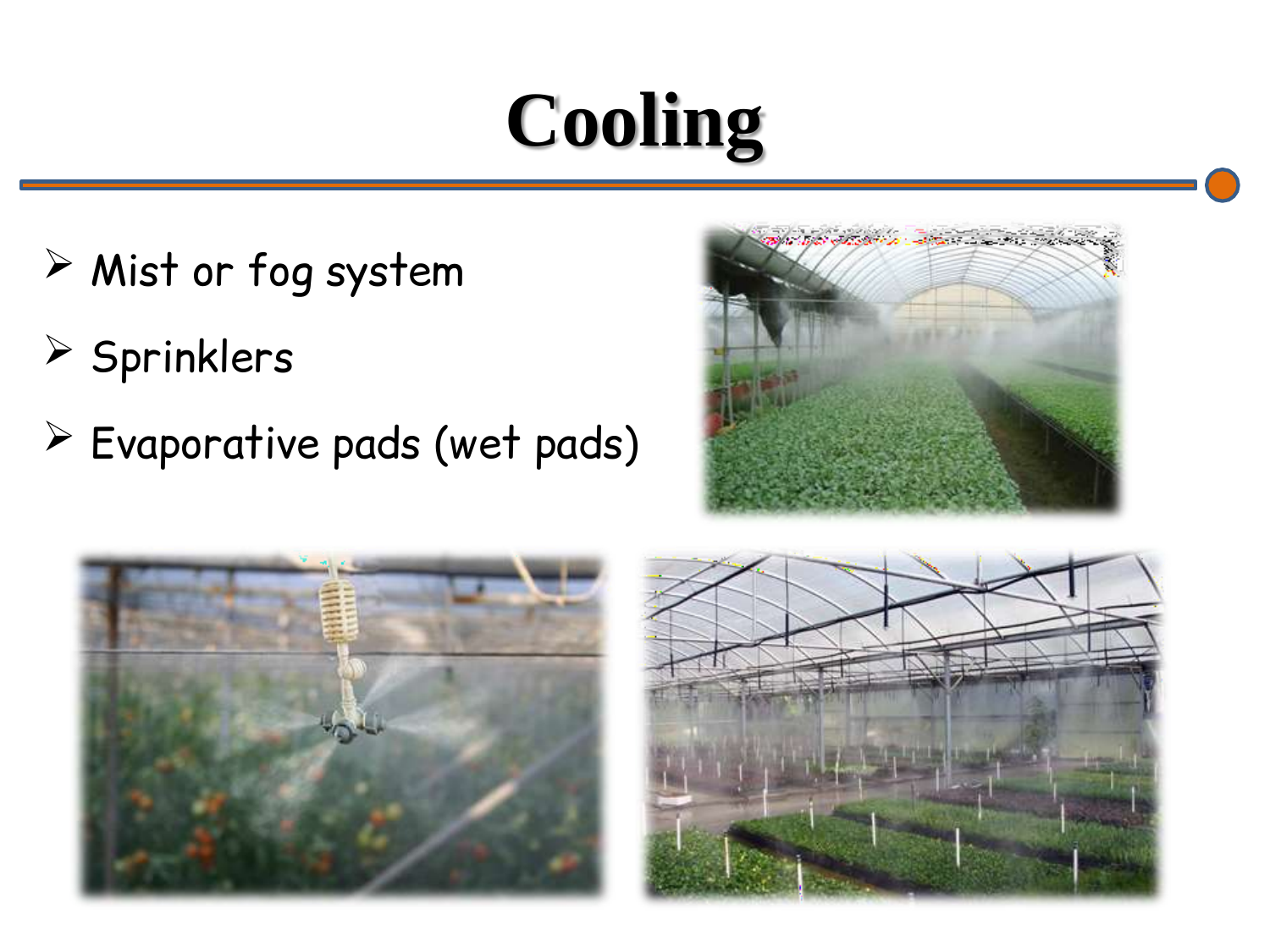

# Cooling

Mist or fog system
Sprinklers
Evaporative pads (wet pads)